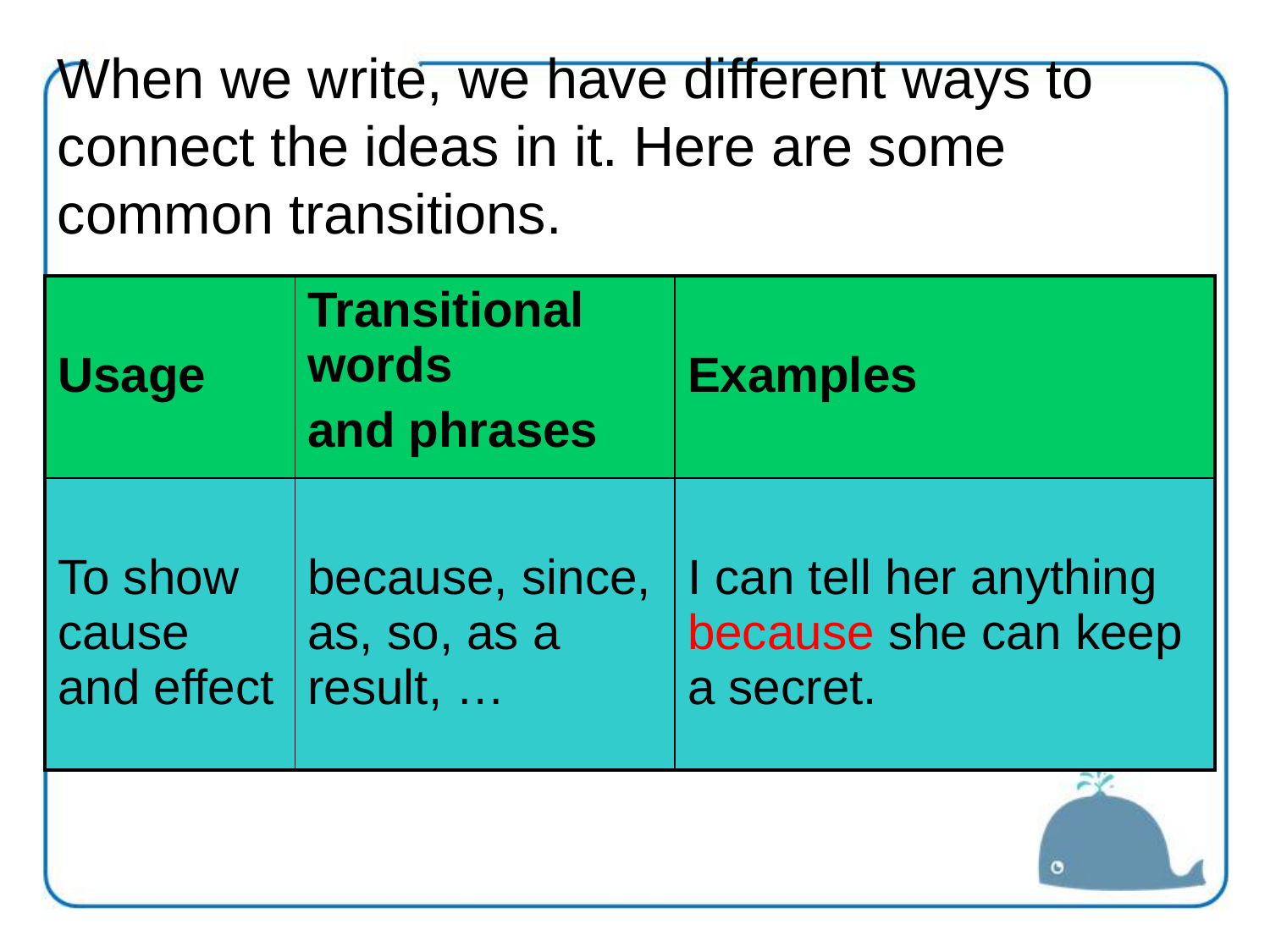

When we write, we have different ways to connect the ideas in it. Here are some common transitions.
| Usage | Transitional words and phrases | Examples |
| --- | --- | --- |
| To show cause and effect | because, since, as, so, as a result, … | I can tell her anything because she can keep a secret. |